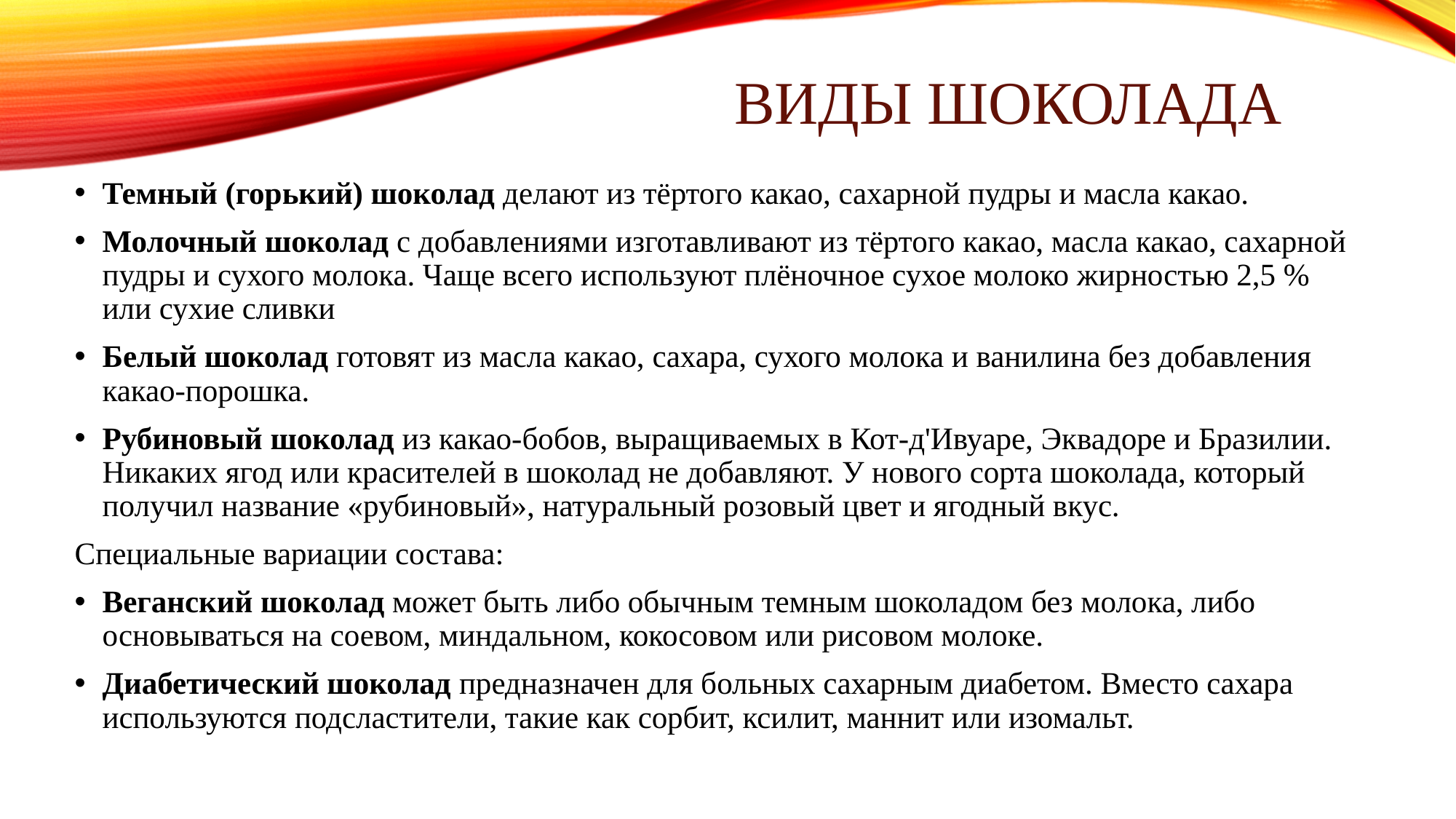

# Виды шоколада
Темный (горький) шоколад делают из тёртого какао, сахарной пудры и масла какао.
Молочный шоколад с добавлениями изготавливают из тёртого какао, масла какао, сахарной пудры и сухого молока. Чаще всего используют плёночное сухое молоко жирностью 2,5 % или сухие сливки
Белый шоколад готовят из масла какао, сахара, сухого молока и ванилина без добавления какао-порошка.
Рубиновый шоколад из какао-бобов, выращиваемых в Кот-д'Ивуаре, Эквадоре и Бразилии. Никаких ягод или красителей в шоколад не добавляют. У нового сорта шоколада, который получил название «рубиновый», натуральный розовый цвет и ягодный вкус.
Специальные вариации состава:
Веганский шоколад может быть либо обычным темным шоколадом без молока, либо основываться на соевом, миндальном, кокосовом или рисовом молоке.
Диабетический шоколад предназначен для больных сахарным диабетом. Вместо сахара используются подсластители, такие как сорбит, ксилит, маннит или изомальт.